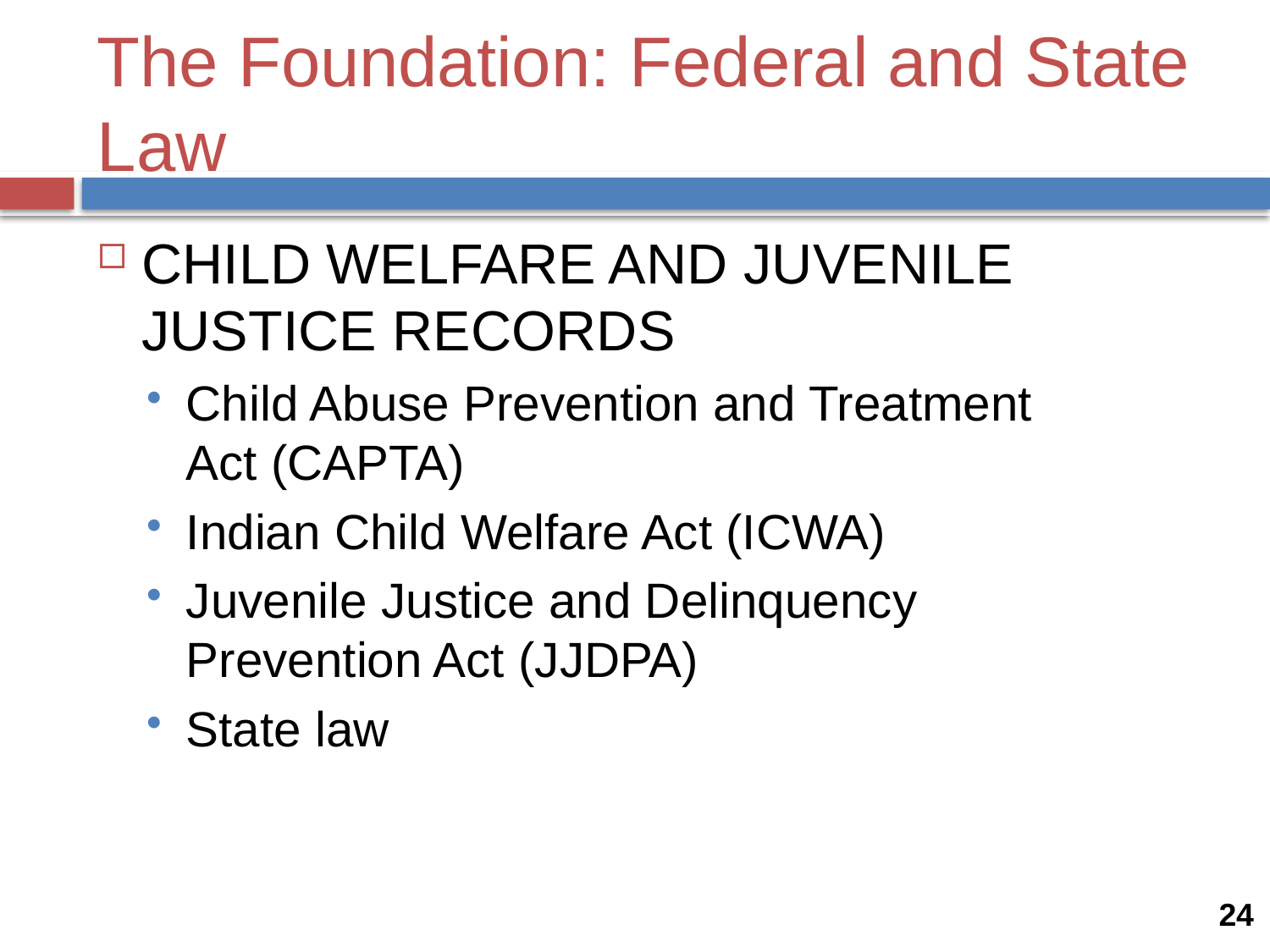

# The Foundation: Federal and State Law
CHILD WELFARE AND JUVENILE JUSTICE RECORDS
Child Abuse Prevention and Treatment Act (CAPTA)
Indian Child Welfare Act (ICWA)
Juvenile Justice and Delinquency Prevention Act (JJDPA)
State law
24